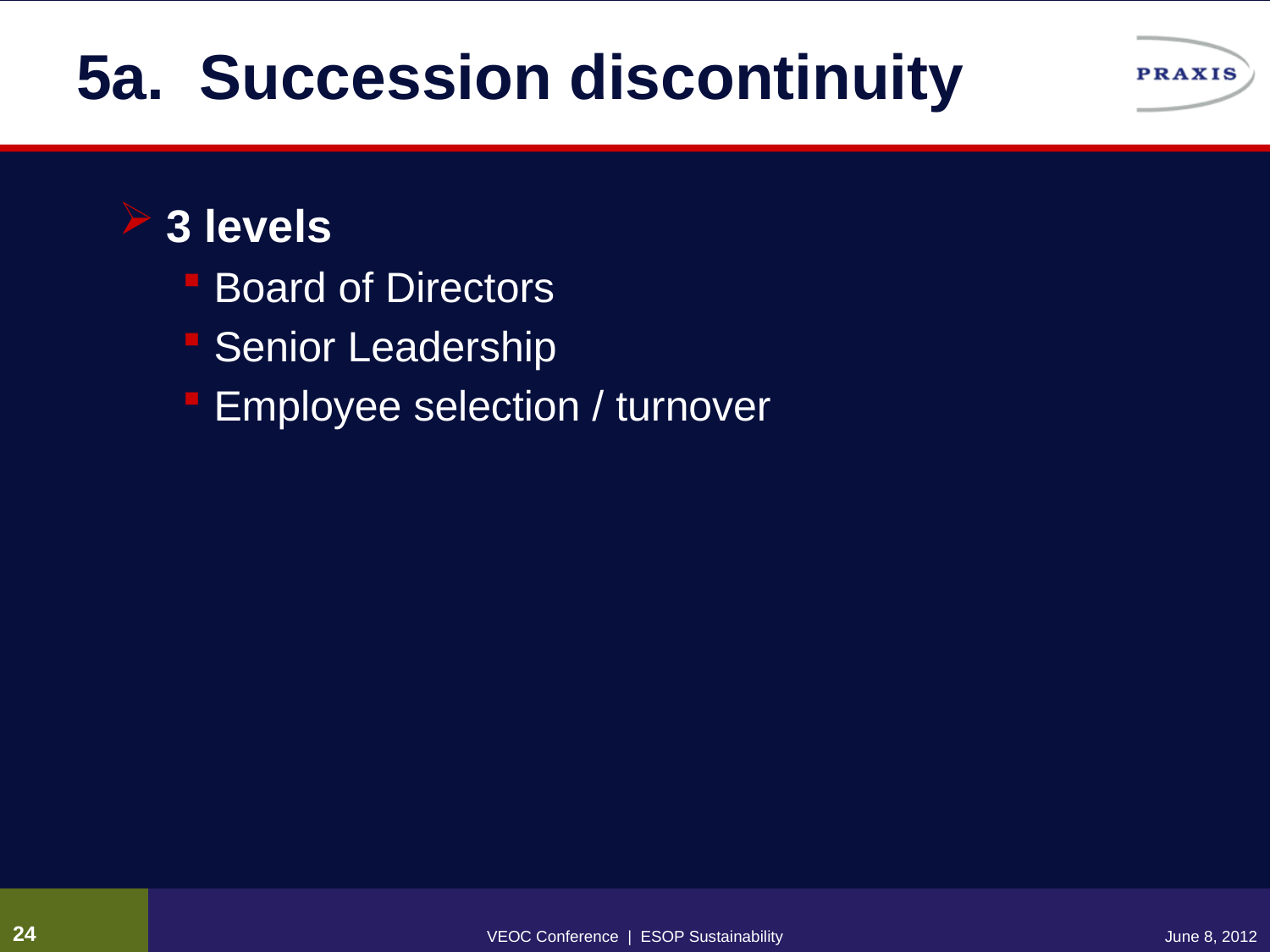

# 5a.  Succession discontinuity
3 levels
Board of Directors
Senior Leadership
Employee selection / turnover
24
VEOC Conference  |  ESOP Sustainability
June 8, 2012